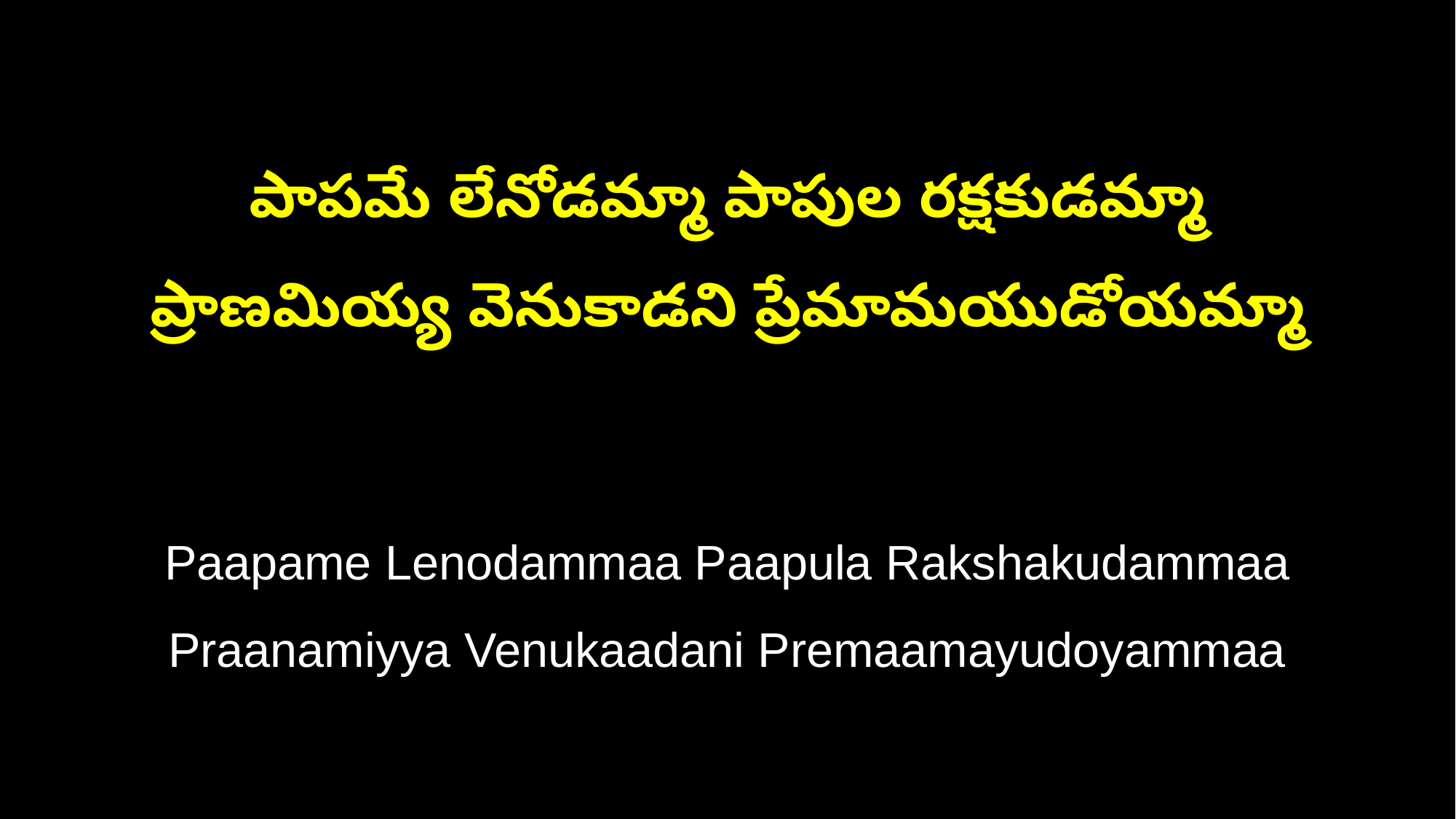

పాపమే లేనోడమ్మా పాపుల రక్షకుడమ్మా
ప్రాణమియ్య వెనుకాడని ప్రేమామయుడోయమ్మా
Paapame Lenodammaa Paapula Rakshakudammaa
Praanamiyya Venukaadani Premaamayudoyammaa